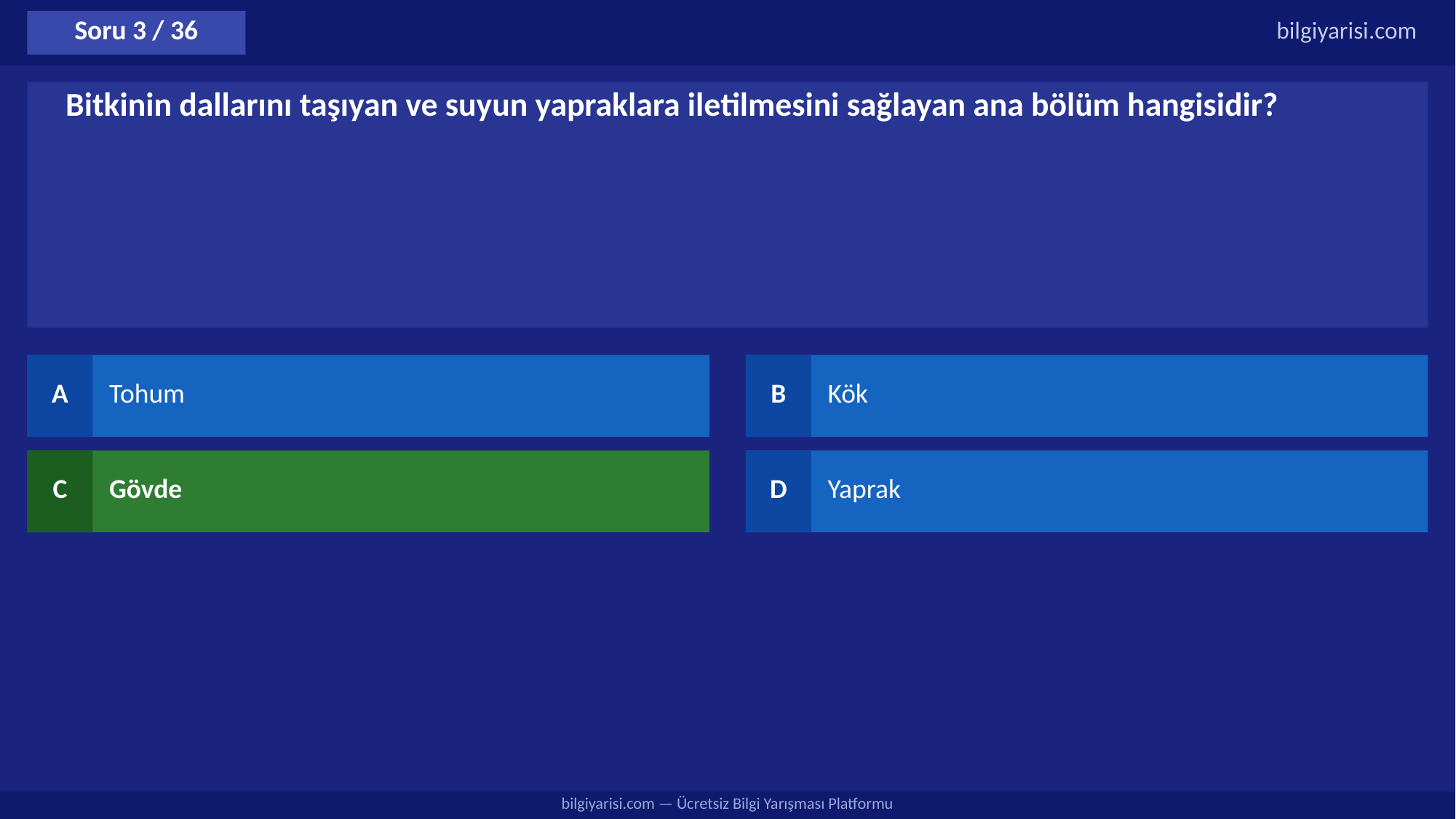

Soru 3 / 36
bilgiyarisi.com

Bitkinin dallarını taşıyan ve suyun yapraklara iletilmesini sağlayan ana bölüm hangisidir?

A
Tohum

B
Kök

C
Gövde

D
Yaprak
bilgiyarisi.com — Ücretsiz Bilgi Yarışması Platformu